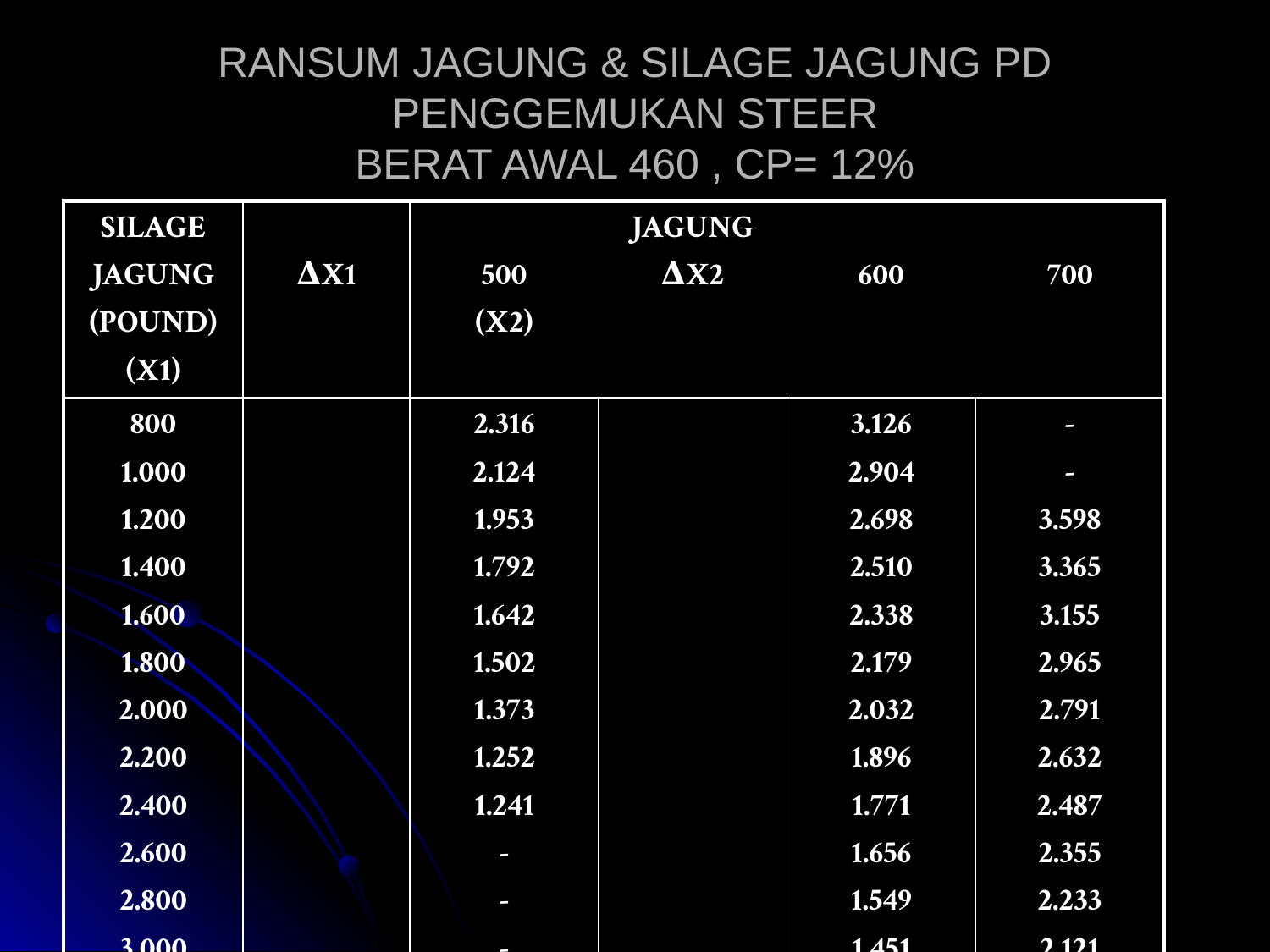

# RANSUM JAGUNG & SILAGE JAGUNG PD PENGGEMUKAN STEER BERAT AWAL 460 , CP= 12%
| SILAGE JAGUNG (POUND) (X1) | ∆X1 | 500 (X2) | JAGUNG ∆X2 | 600 | 700 |
| --- | --- | --- | --- | --- | --- |
| 800 1.000 1.200 1.400 1.600 1.800 2.000 2.200 2.400 2.600 2.800 3.000 |  | 2.316 2.124 1.953 1.792 1.642 1.502 1.373 1.252 1.241 - - - |  | 3.126 2.904 2.698 2.510 2.338 2.179 2.032 1.896 1.771 1.656 1.549 1.451 | - - 3.598 3.365 3.155 2.965 2.791 2.632 2.487 2.355 2.233 2.121 |